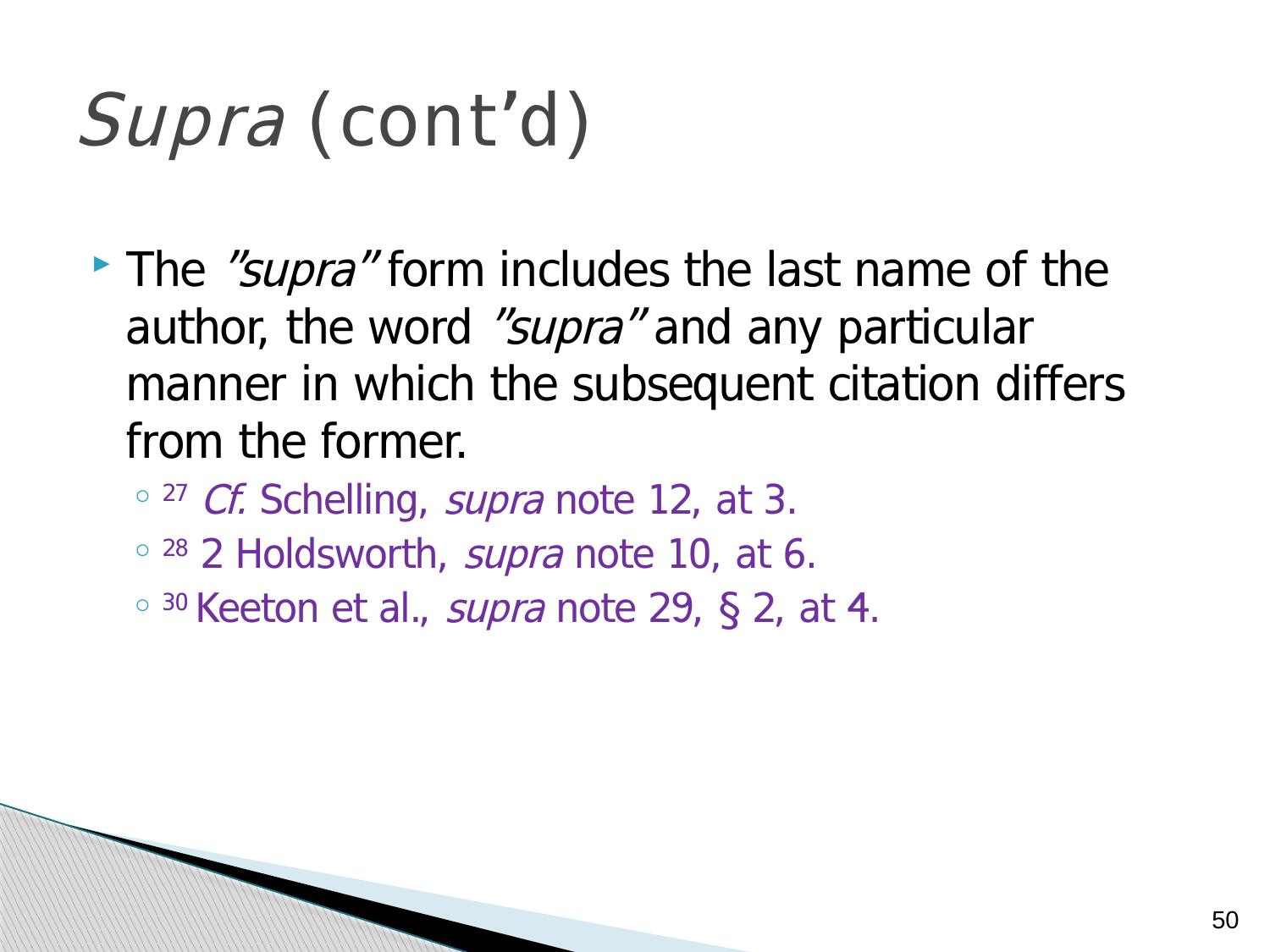

# Supra (cont’d)
The ”supra” form includes the last name of the author, the word ”supra” and any particular manner in which the subsequent citation differs from the former.
27 Cf. Schelling, supra note 12, at 3.
28 2 Holdsworth, supra note 10, at 6.
30 Keeton et al., supra note 29, § 2, at 4.

50